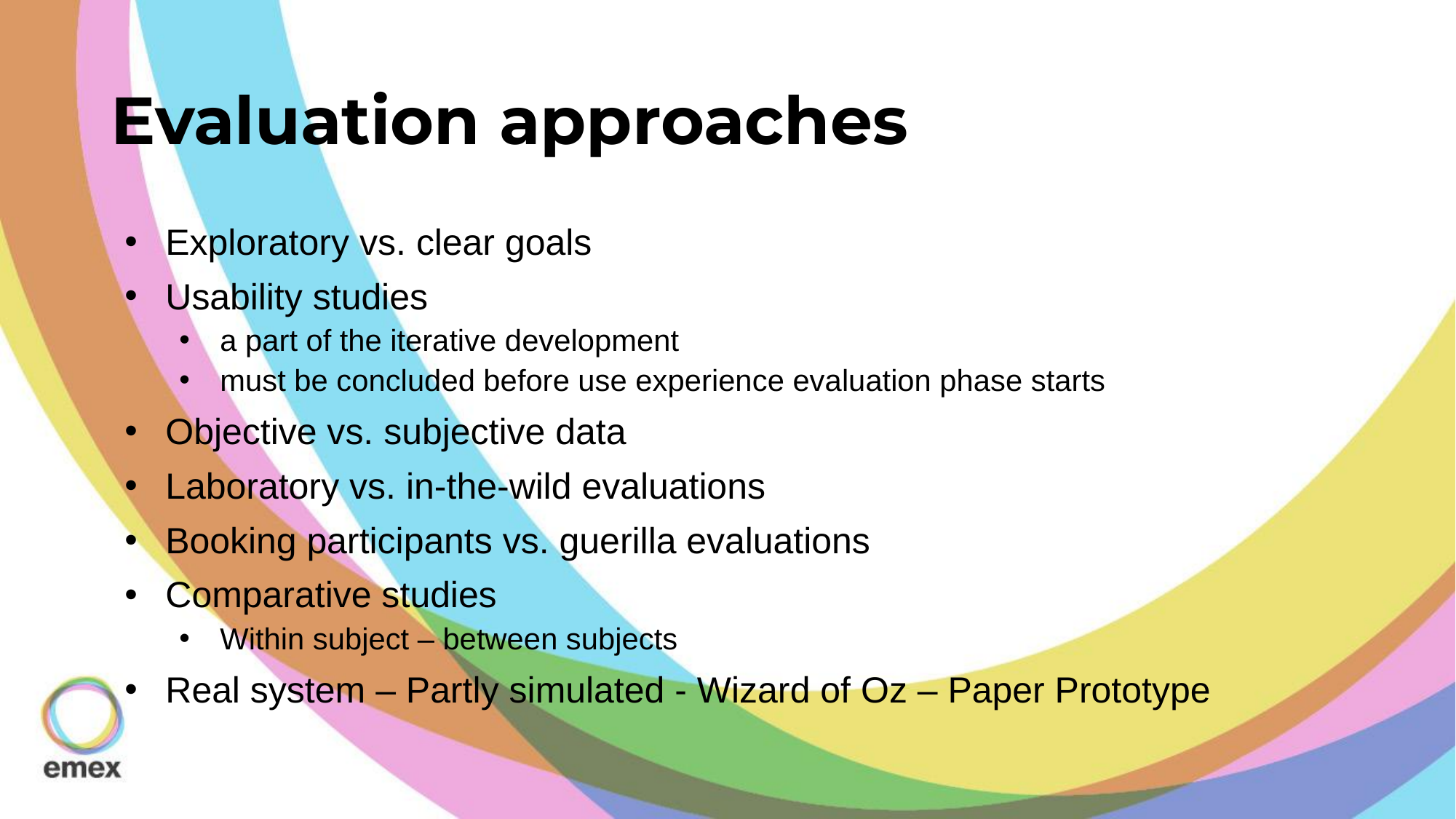

# Evaluation approaches
Exploratory vs. clear goals
Usability studies
a part of the iterative development
must be concluded before use experience evaluation phase starts
Objective vs. subjective data
Laboratory vs. in-the-wild evaluations
Booking participants vs. guerilla evaluations
Comparative studies
Within subject – between subjects
Real system – Partly simulated - Wizard of Oz – Paper Prototype